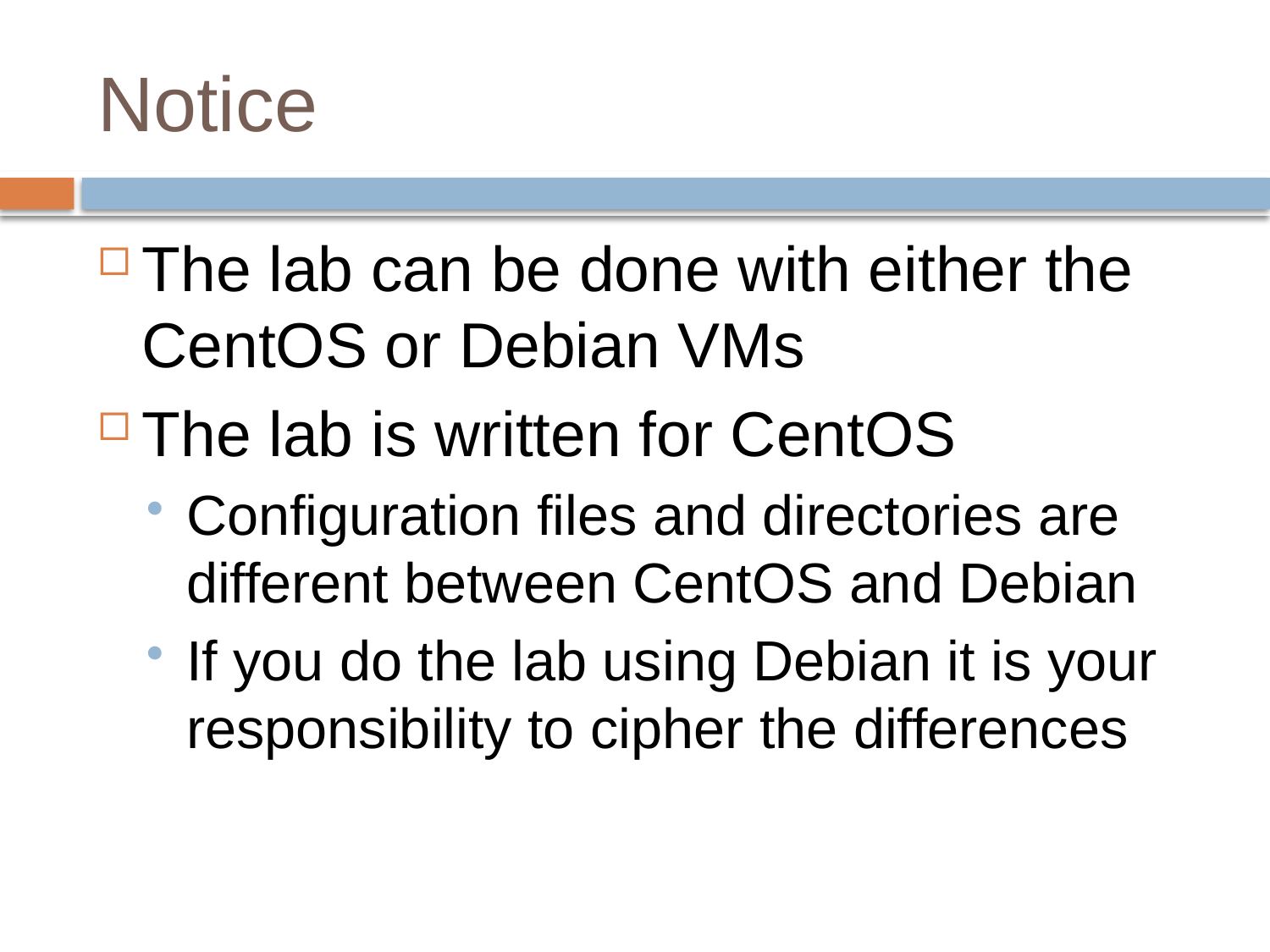

# Notice
The lab can be done with either the CentOS or Debian VMs
The lab is written for CentOS
Configuration files and directories are different between CentOS and Debian
If you do the lab using Debian it is your responsibility to cipher the differences